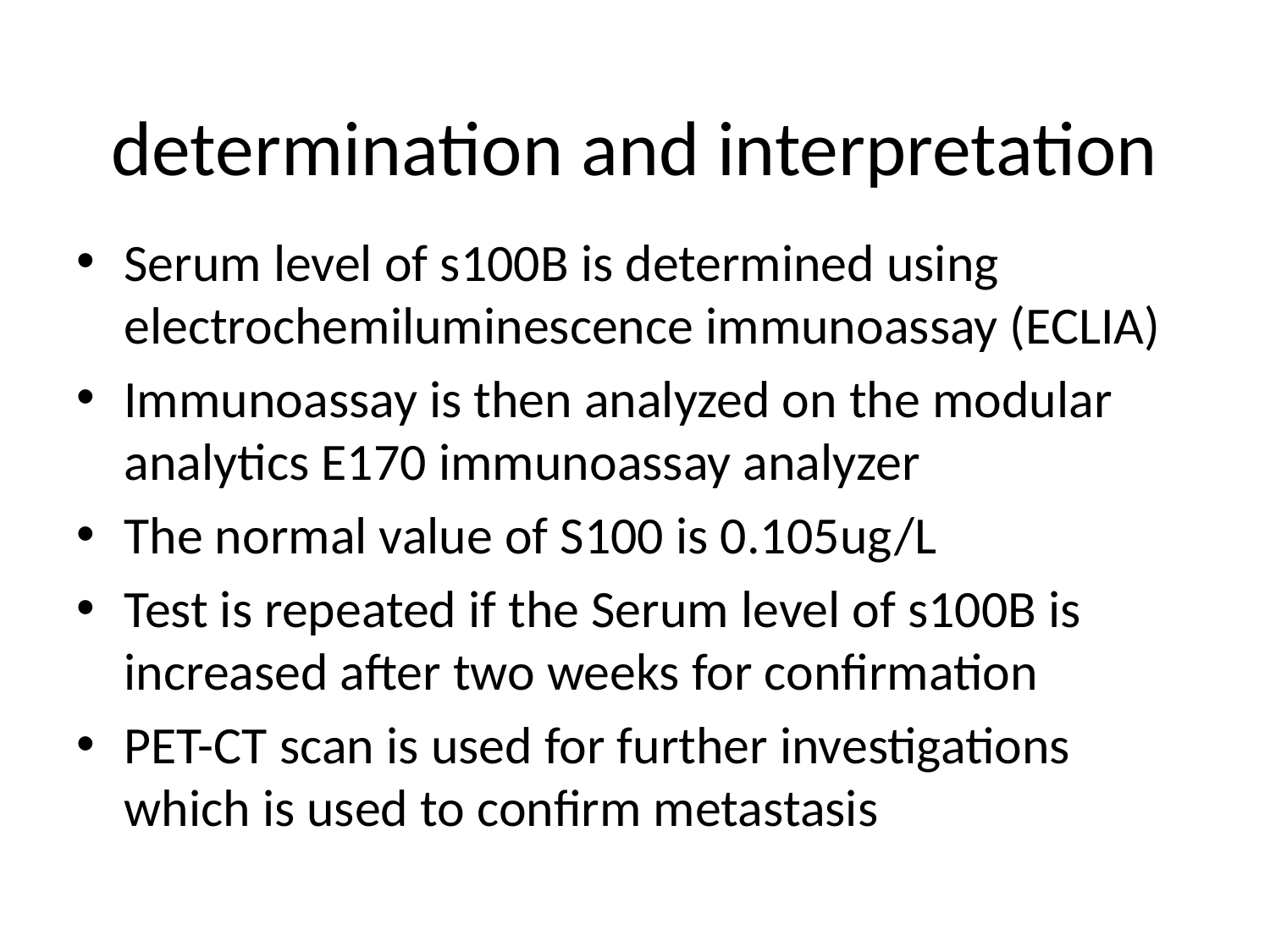

# determination and interpretation
Serum level of s100B is determined using electrochemiluminescence immunoassay (ECLIA)
Immunoassay is then analyzed on the modular analytics E170 immunoassay analyzer
The normal value of S100 is 0.105ug/L
Test is repeated if the Serum level of s100B is increased after two weeks for confirmation
PET-CT scan is used for further investigations which is used to confirm metastasis